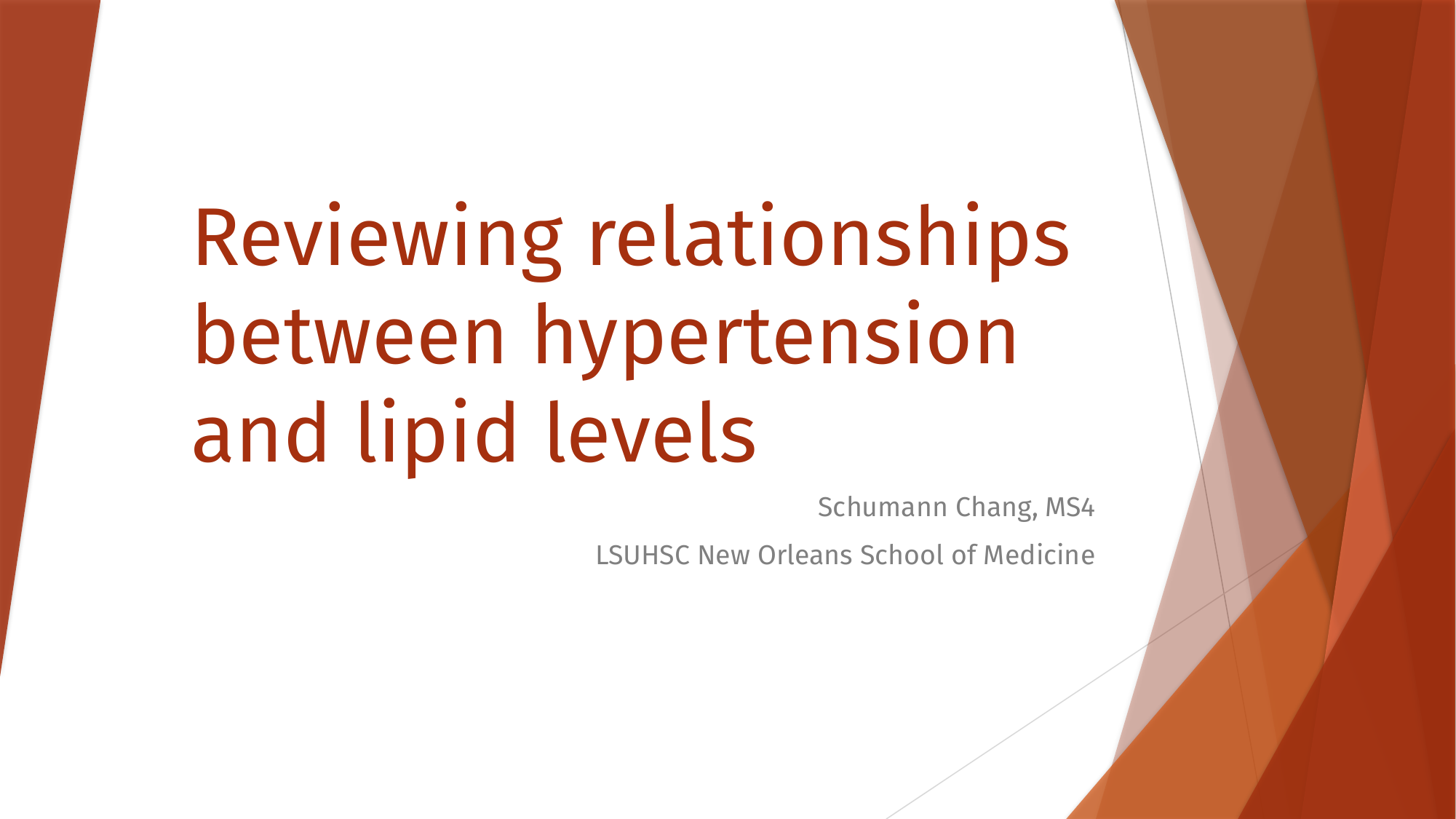

# Reviewing relationships between hypertension and lipid levels
Schumann Chang, MS4
 LSUHSC New Orleans School of Medicine